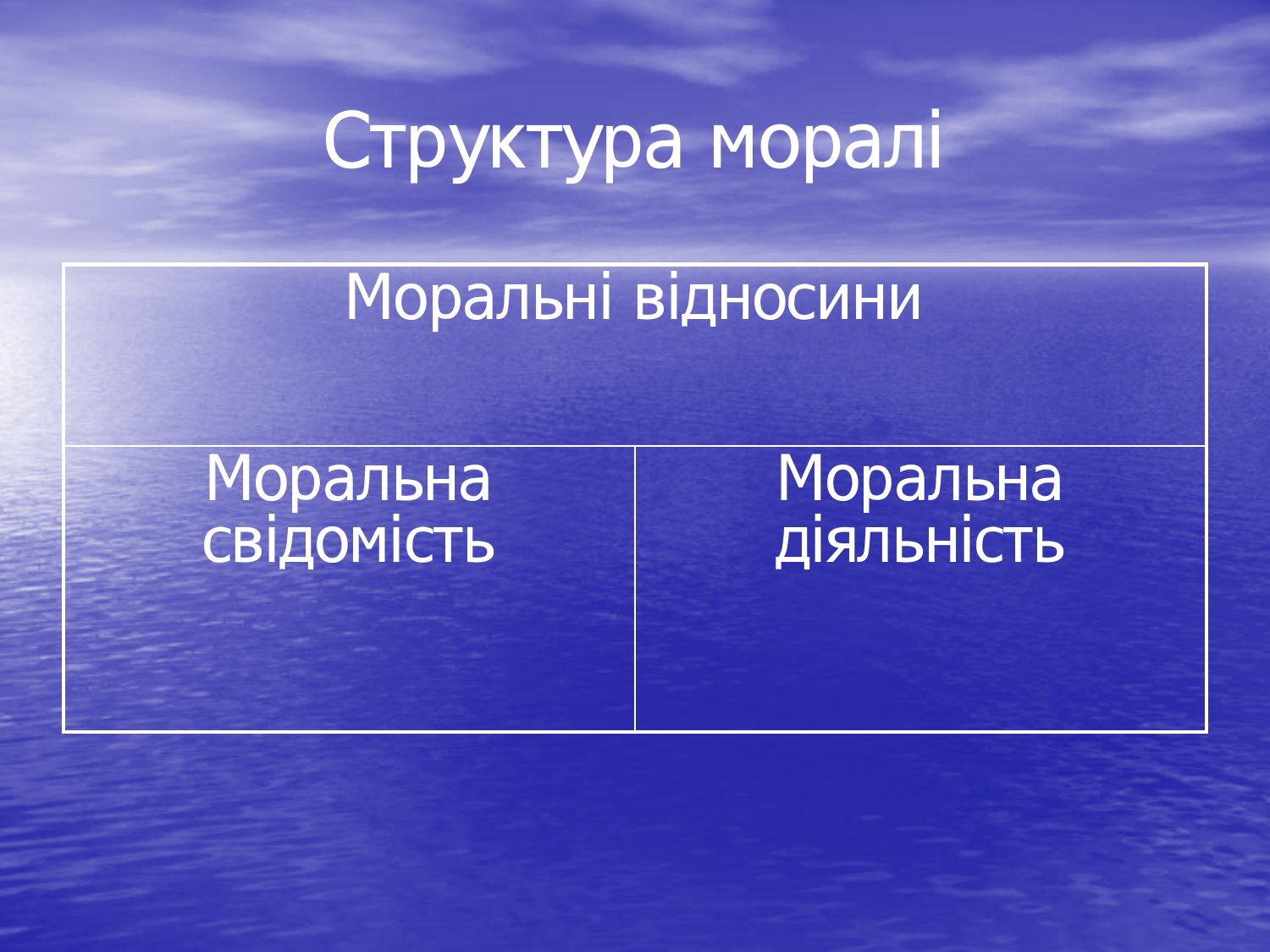

# Структура моралі
| Моральні відносини |  |
| --- | --- |
| Моральна свідомість | Моральна діяльність |